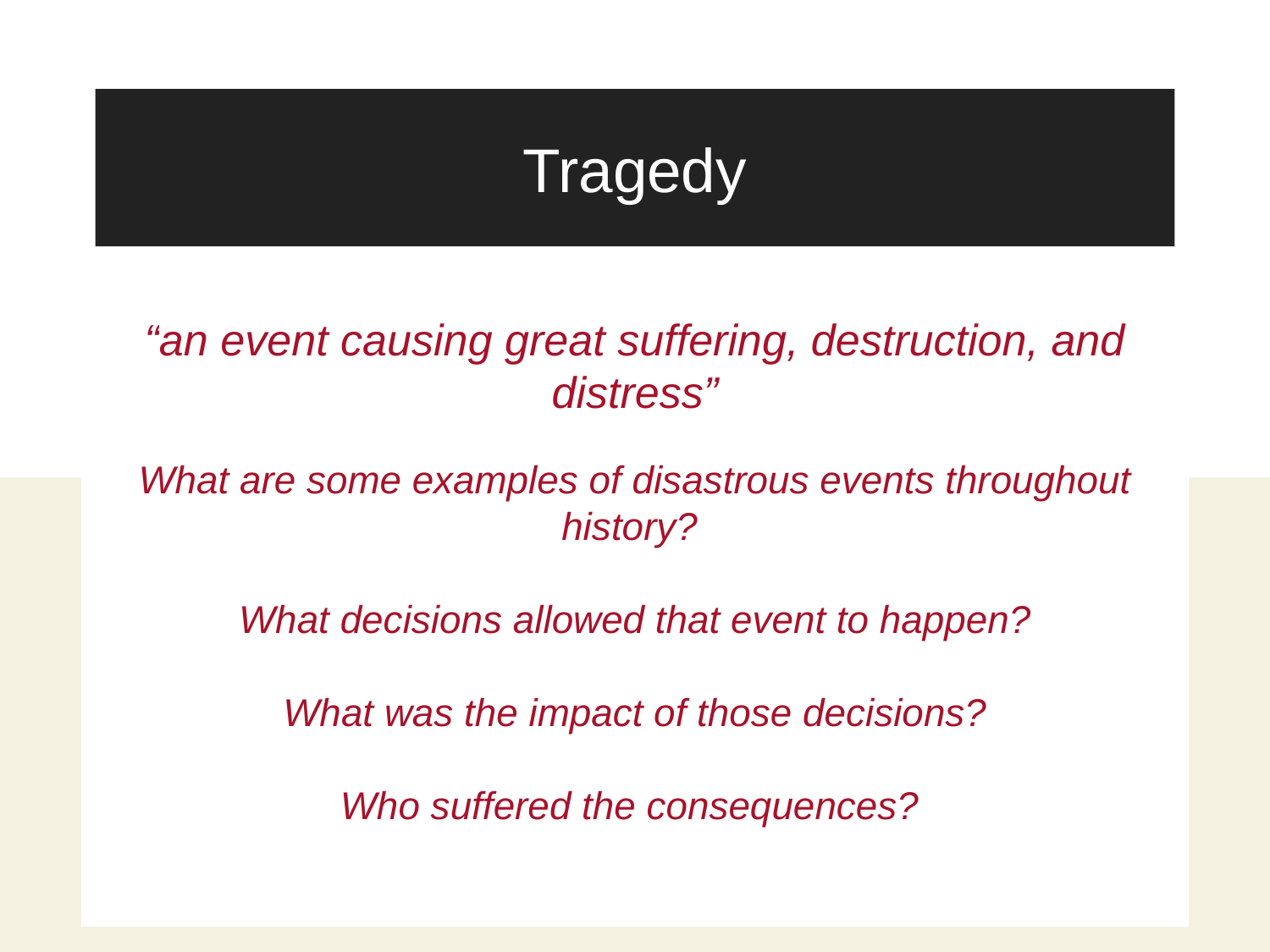

# Tragedy
“an event causing great suffering, destruction, and distress”

What are some examples of disastrous events throughout history?

What decisions allowed that event to happen?

 What was the impact of those decisions?

Who suffered the consequences?